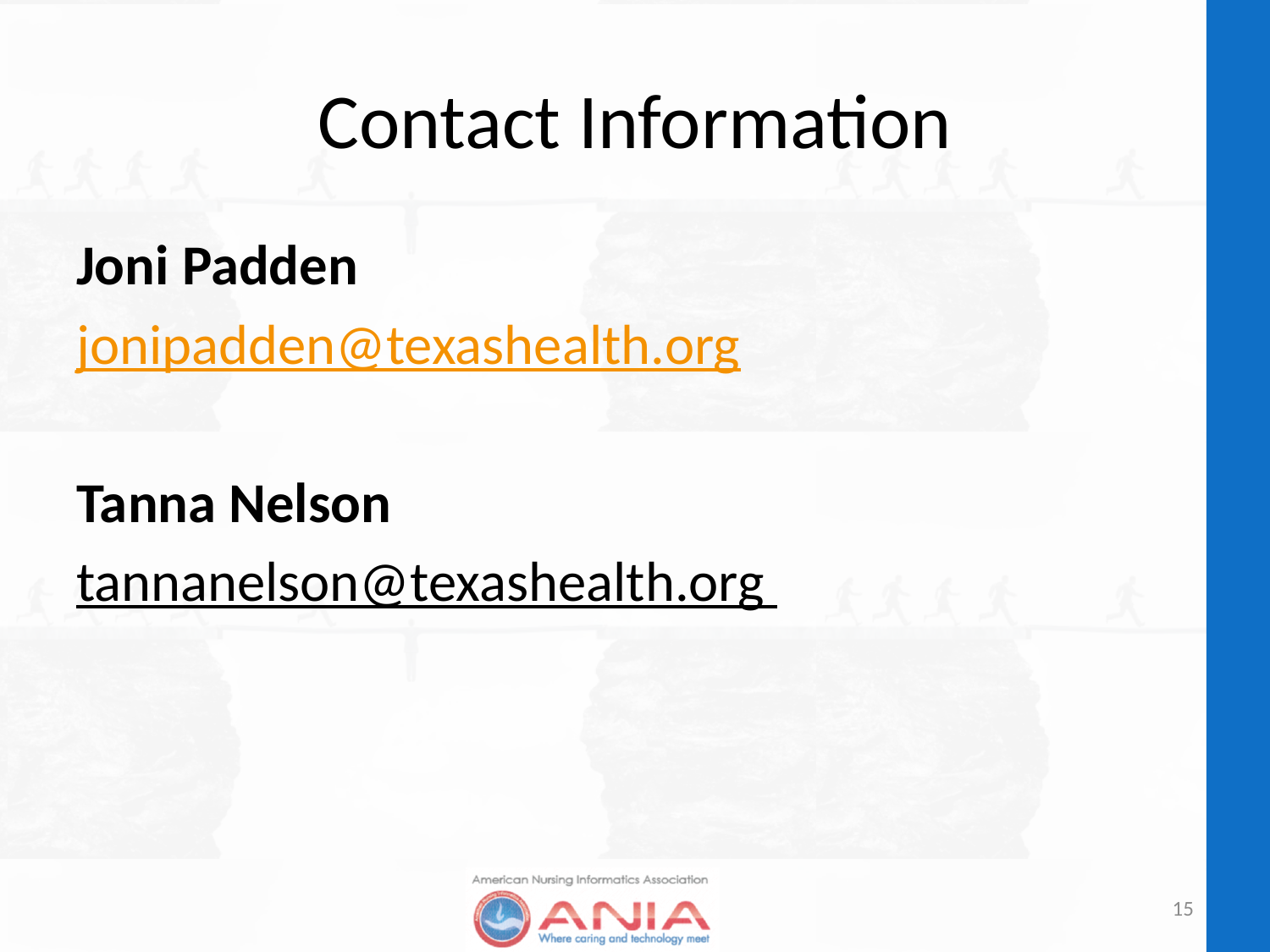

# Contact Information
Joni Padden
jonipadden@texashealth.org

Tanna Nelson
tannanelson@texashealth.org

15